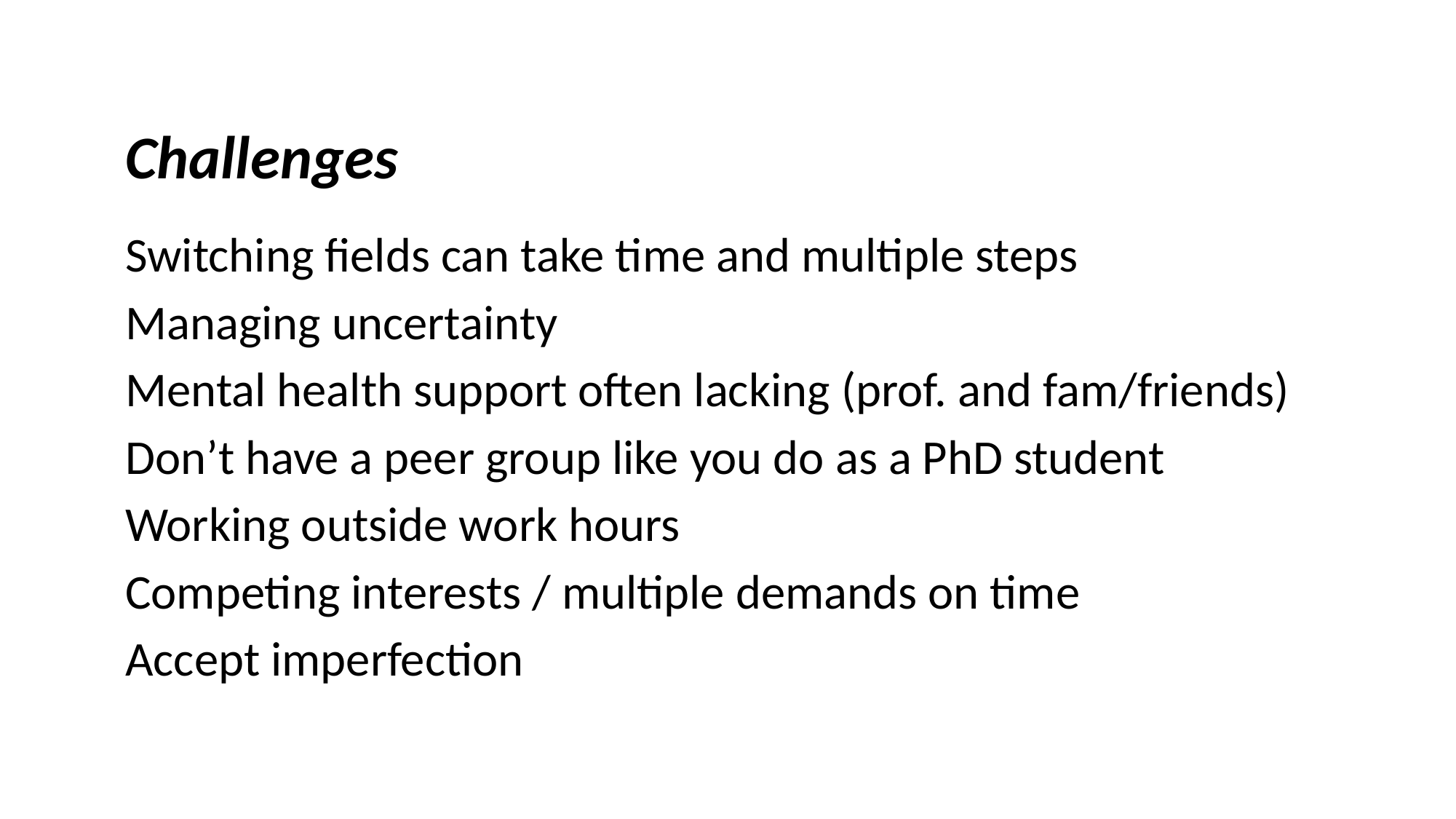

Challenges

Switching fields can take time and multiple steps
Managing uncertainty
Mental health support often lacking (prof. and fam/friends)
Don’t have a peer group like you do as a PhD student
Working outside work hours
Competing interests / multiple demands on time
Accept imperfection